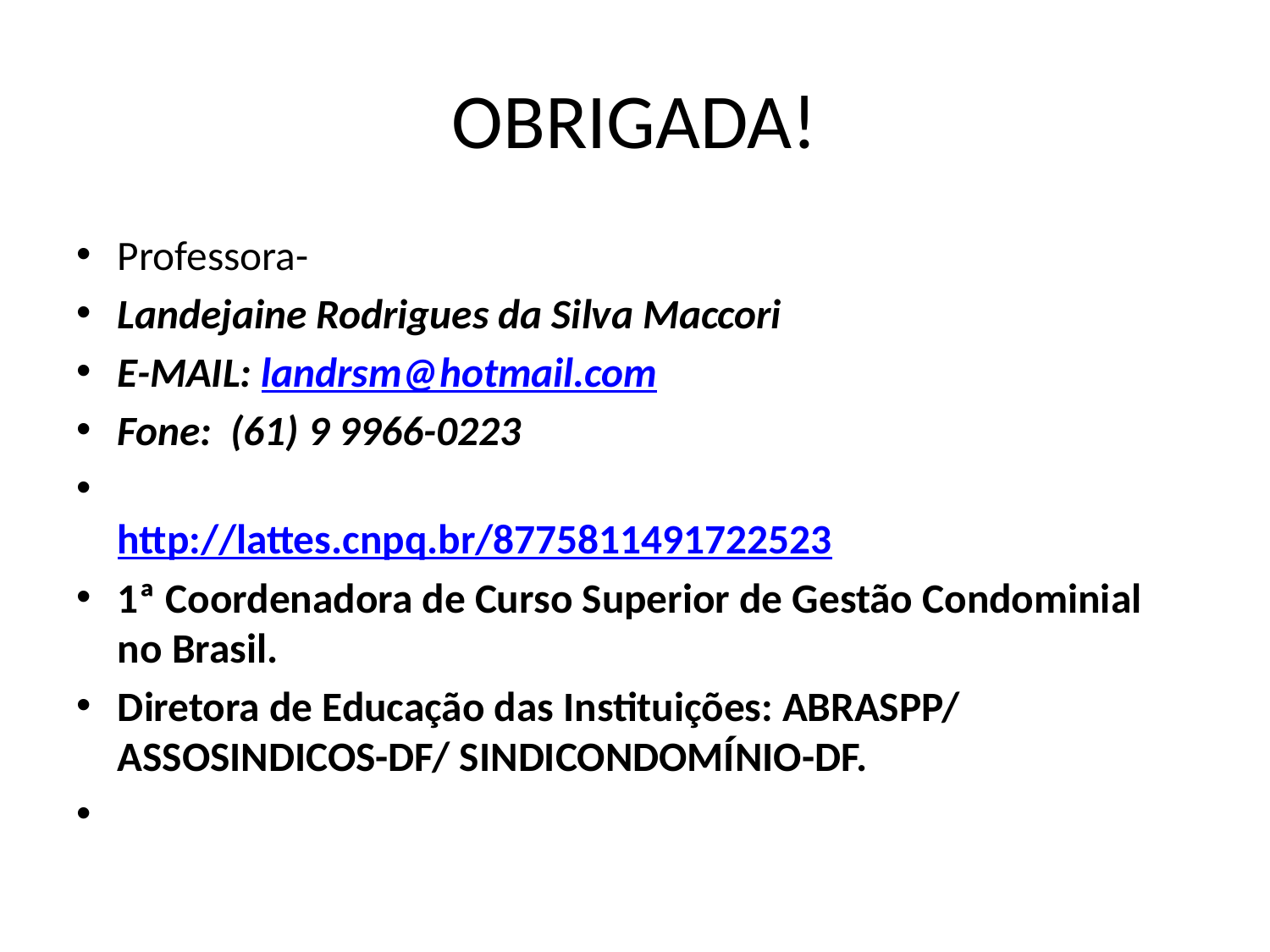

# OBRIGADA!
Professora-
Landejaine Rodrigues da Silva Maccori
E-MAIL: landrsm@hotmail.com
Fone:  (61) 9 9966-0223
http://lattes.cnpq.br/8775811491722523
1ª Coordenadora de Curso Superior de Gestão Condominial no Brasil.
Diretora de Educação das Instituições: ABRASPP/ ASSOSINDICOS-DF/ SINDICONDOMÍNIO-DF.